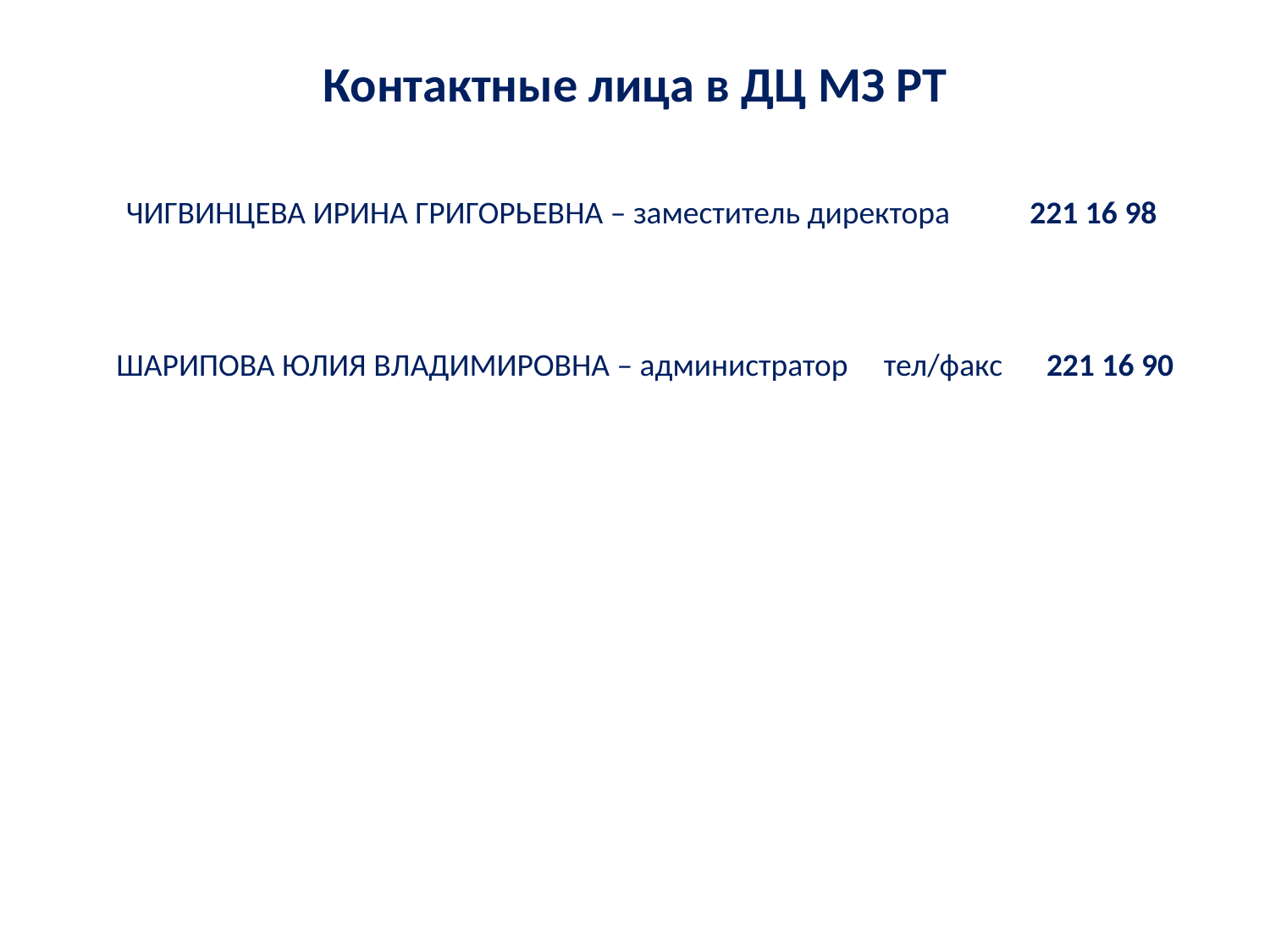

Контактные лица в ДЦ МЗ РТ
ЧИГВИНЦЕВА ИРИНА ГРИГОРЬЕВНА – заместитель директора           221 16 98

ШАРИПОВА ЮЛИЯ ВЛАДИМИРОВНА – администратор     тел/факс      221 16 90